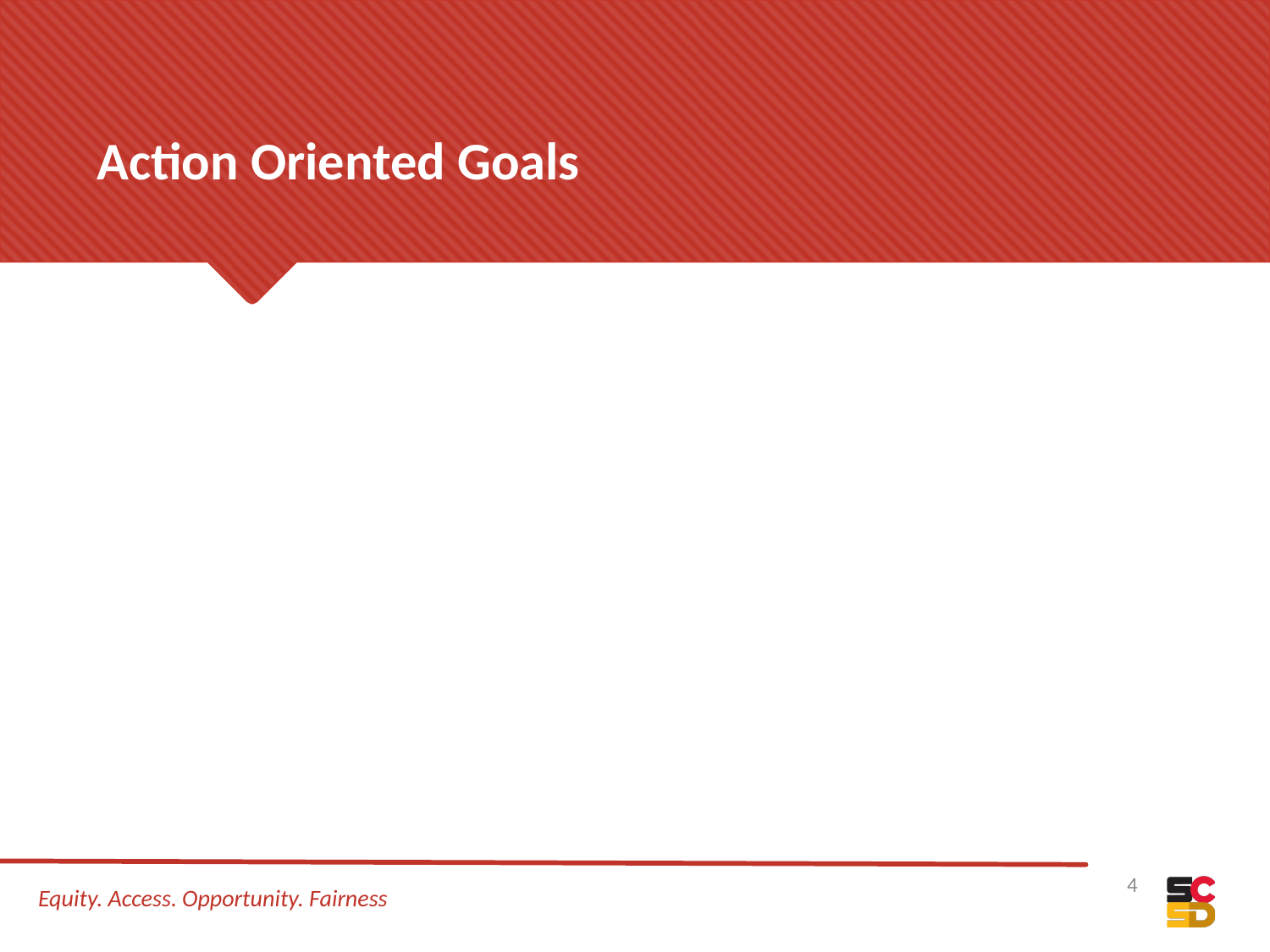

# Action Oriented Goals

Equity. Access. Opportunity. Fairness
4